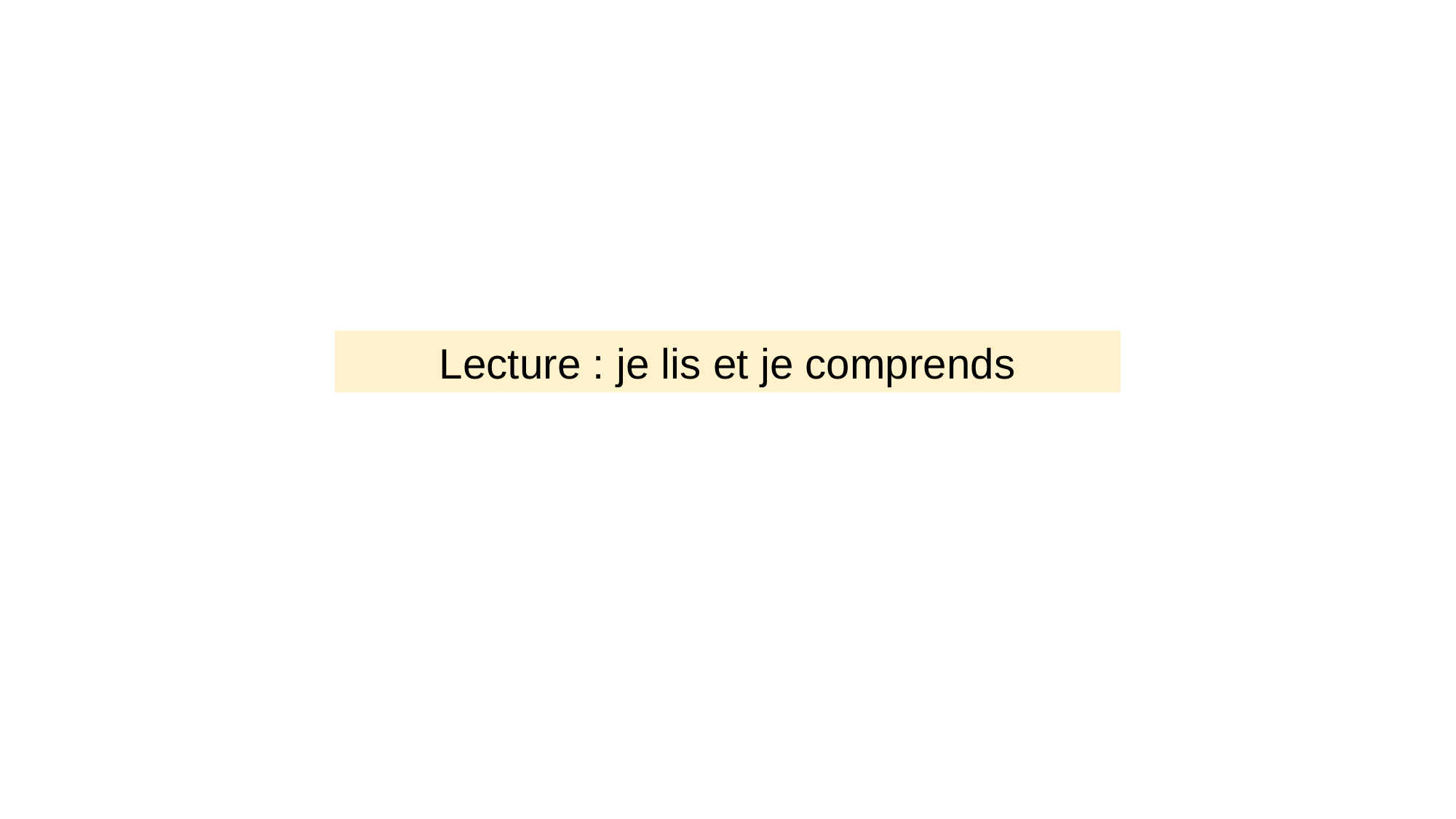

Lecture : je lis et je comprends